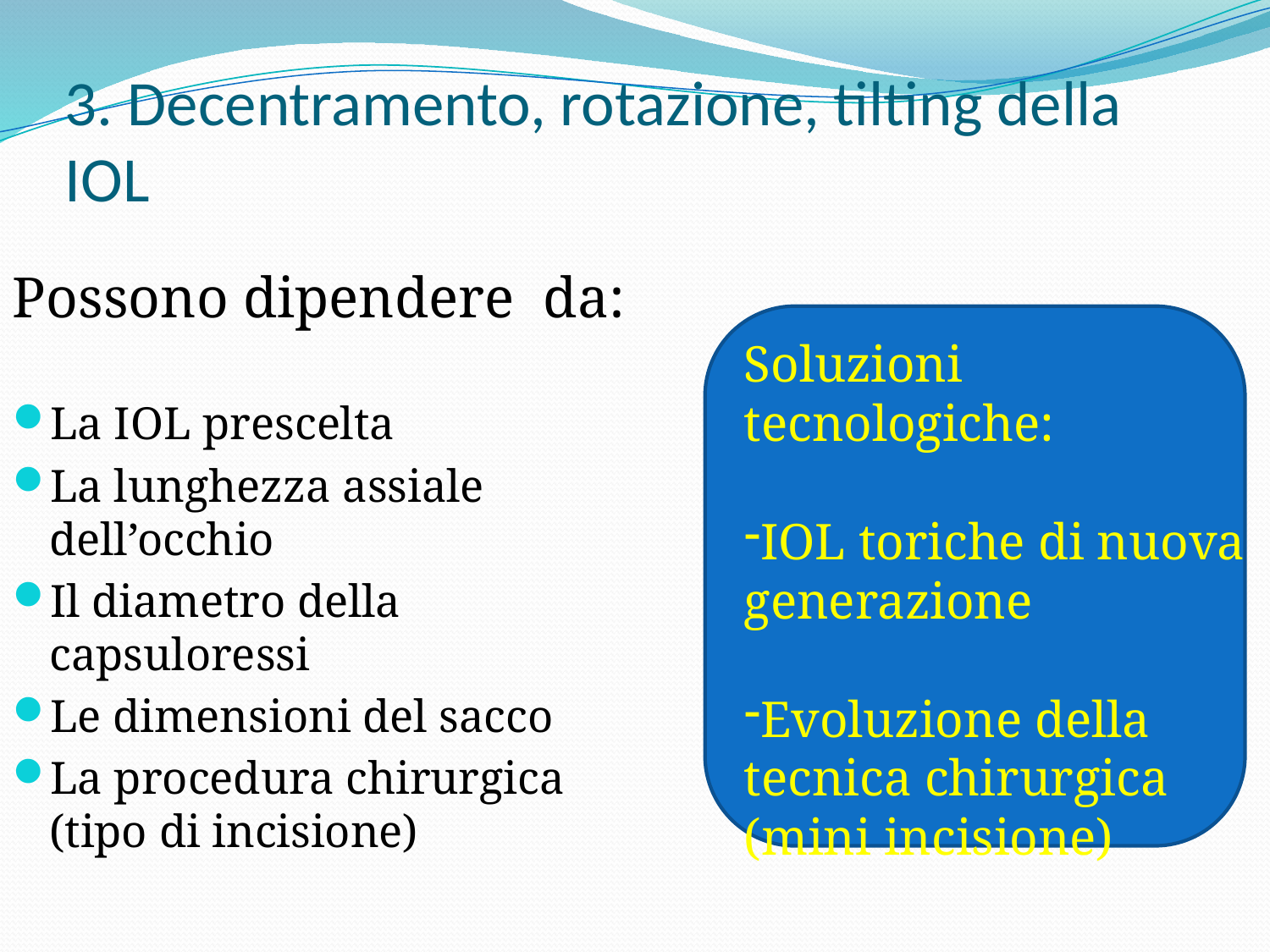

# 3. Decentramento, rotazione, tilting della IOL
Possono dipendere  da:

La IOL prescelta
La lunghezza assiale dell’occhio
Il diametro della capsuloressi
Le dimensioni del sacco
La procedura chirurgica  (tipo di incisione)

Soluzioni tecnologiche:

IOL toriche di nuova generazione

Evoluzione della tecnica chirurgica (mini incisione)